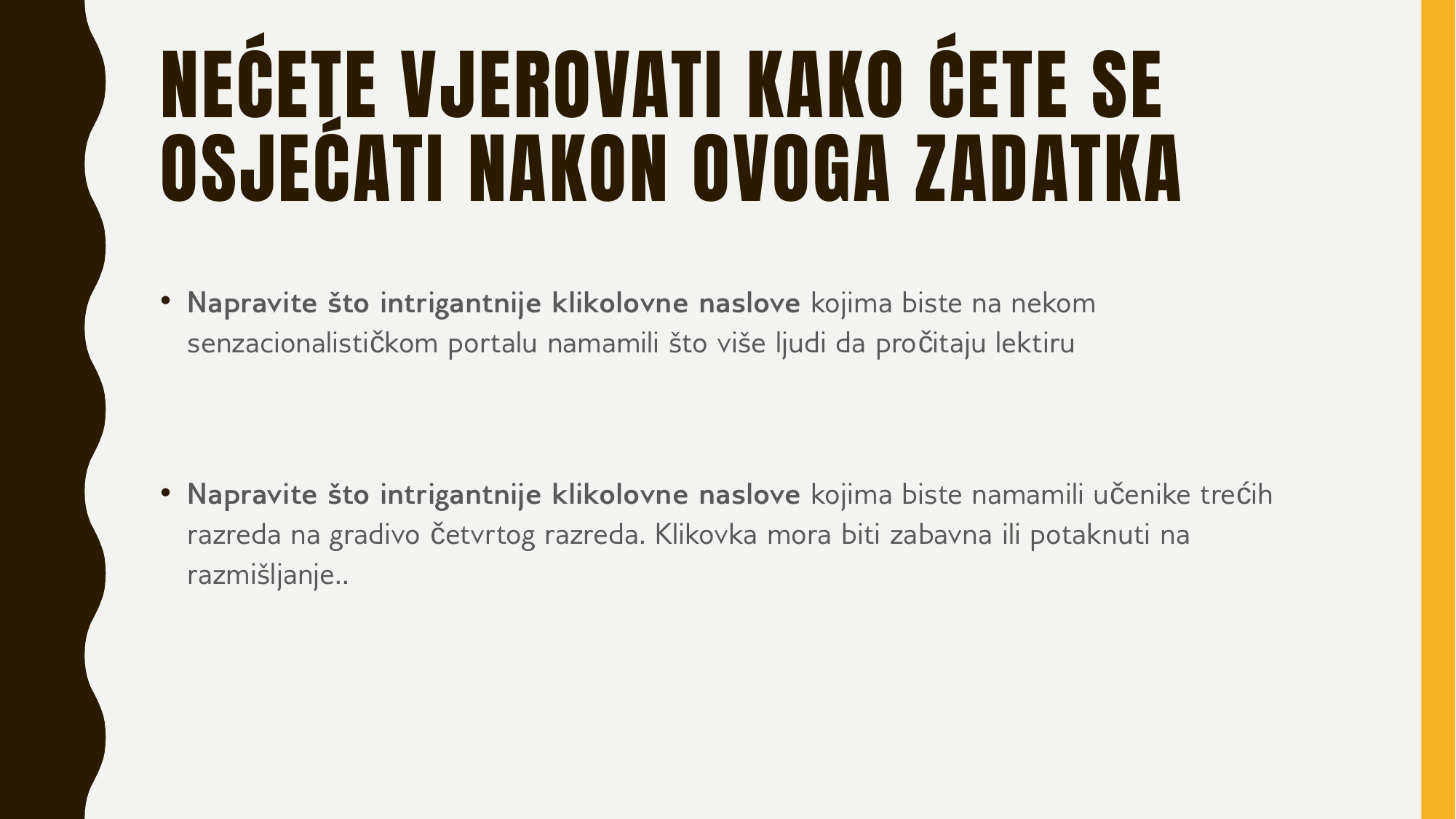

# Nećete vjerovati kako ćete se osjećati nakon ovoga zadatka
Napravite što intrigantnije klikolovne naslove kojima biste na nekom senzacionalističkom portalu namamili što više ljudi da pročitaju lektiru

Napravite što intrigantnije klikolovne naslove kojima biste namamili učenike trećih razreda na gradivo četvrtog razreda. Klikovka mora biti zabavna ili potaknuti na razmišljanje..